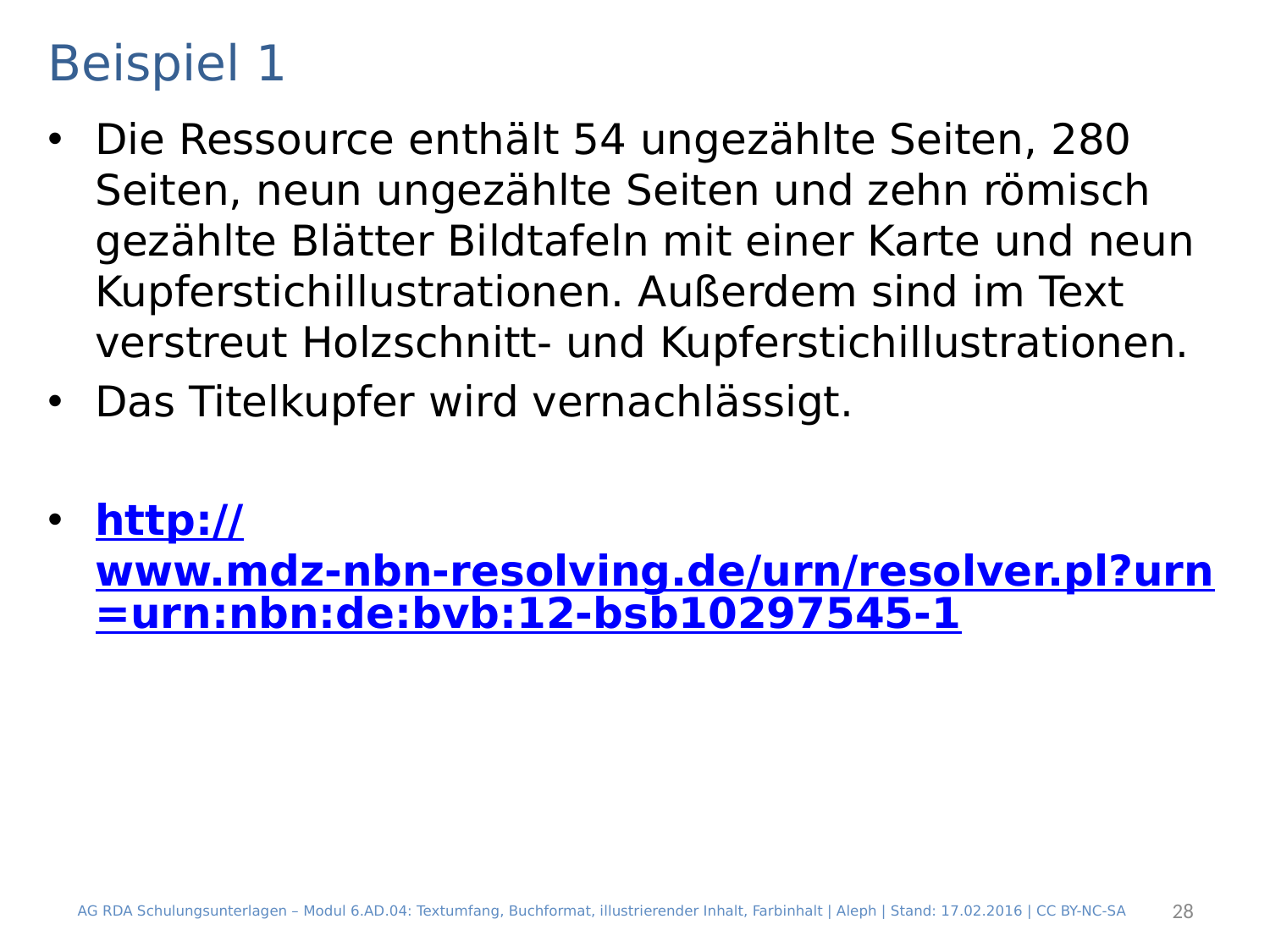

# Beispiel 1
Die Ressource enthält 54 ungezählte Seiten, 280 Seiten, neun ungezählte Seiten und zehn römisch gezählte Blätter Bildtafeln mit einer Karte und neun Kupferstichillustrationen. Außerdem sind im Text verstreut Holzschnitt- und Kupferstichillustrationen.
Das Titelkupfer wird vernachlässigt.

http://www.mdz-nbn-resolving.de/urn/resolver.pl?urn=urn:nbn:de:bvb:12-bsb10297545-1
AG RDA Schulungsunterlagen – Modul 6.AD.04: Textumfang, Buchformat, illustrierender Inhalt, Farbinhalt | Aleph | Stand: 17.02.2016 | CC BY-NC-SA
28